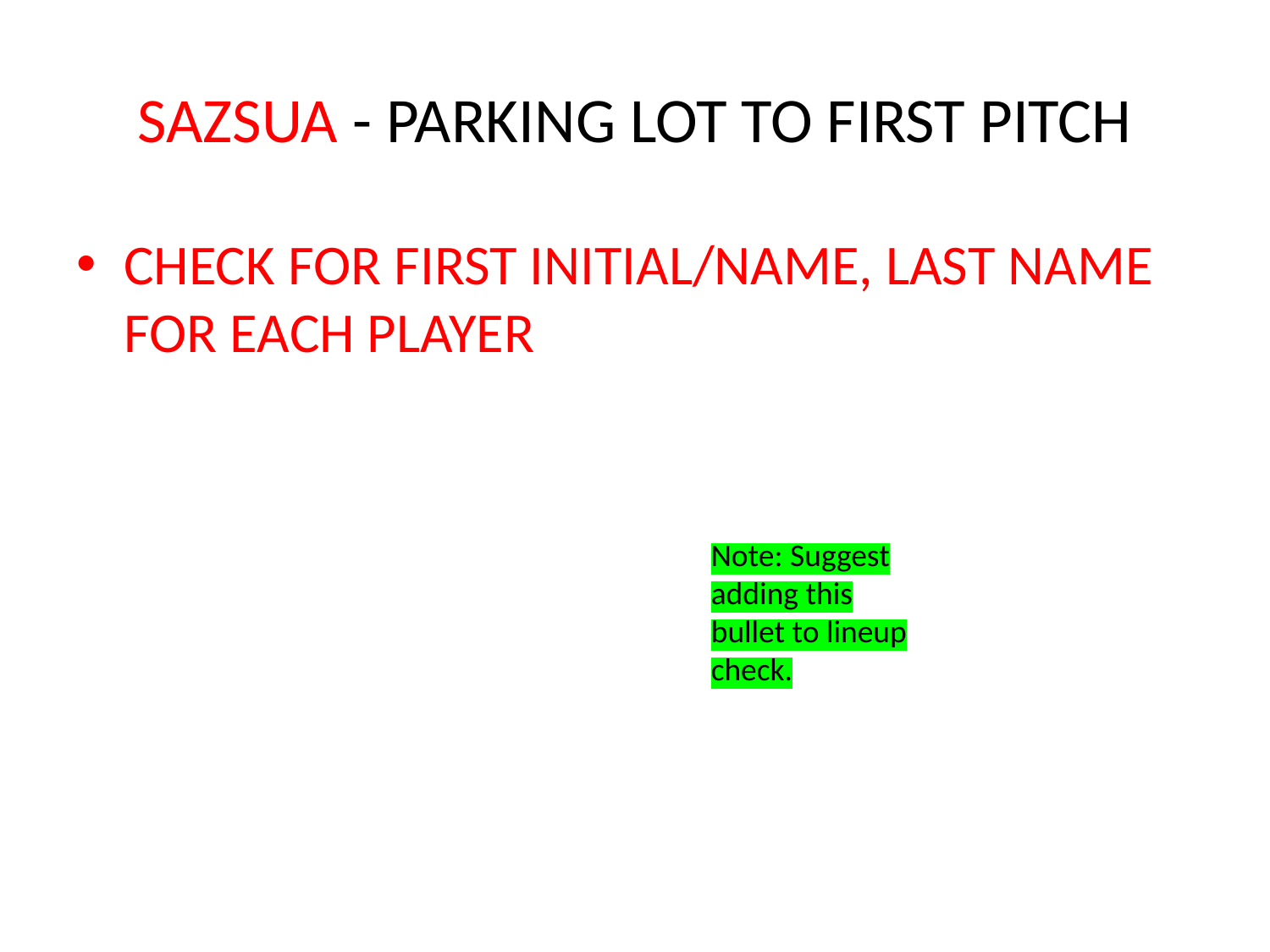

# SAZSUA - PARKING LOT TO FIRST PITCH
CHECK FOR FIRST INITIAL/NAME, LAST NAME FOR EACH PLAYER
Note: Suggest adding this bullet to lineup check.